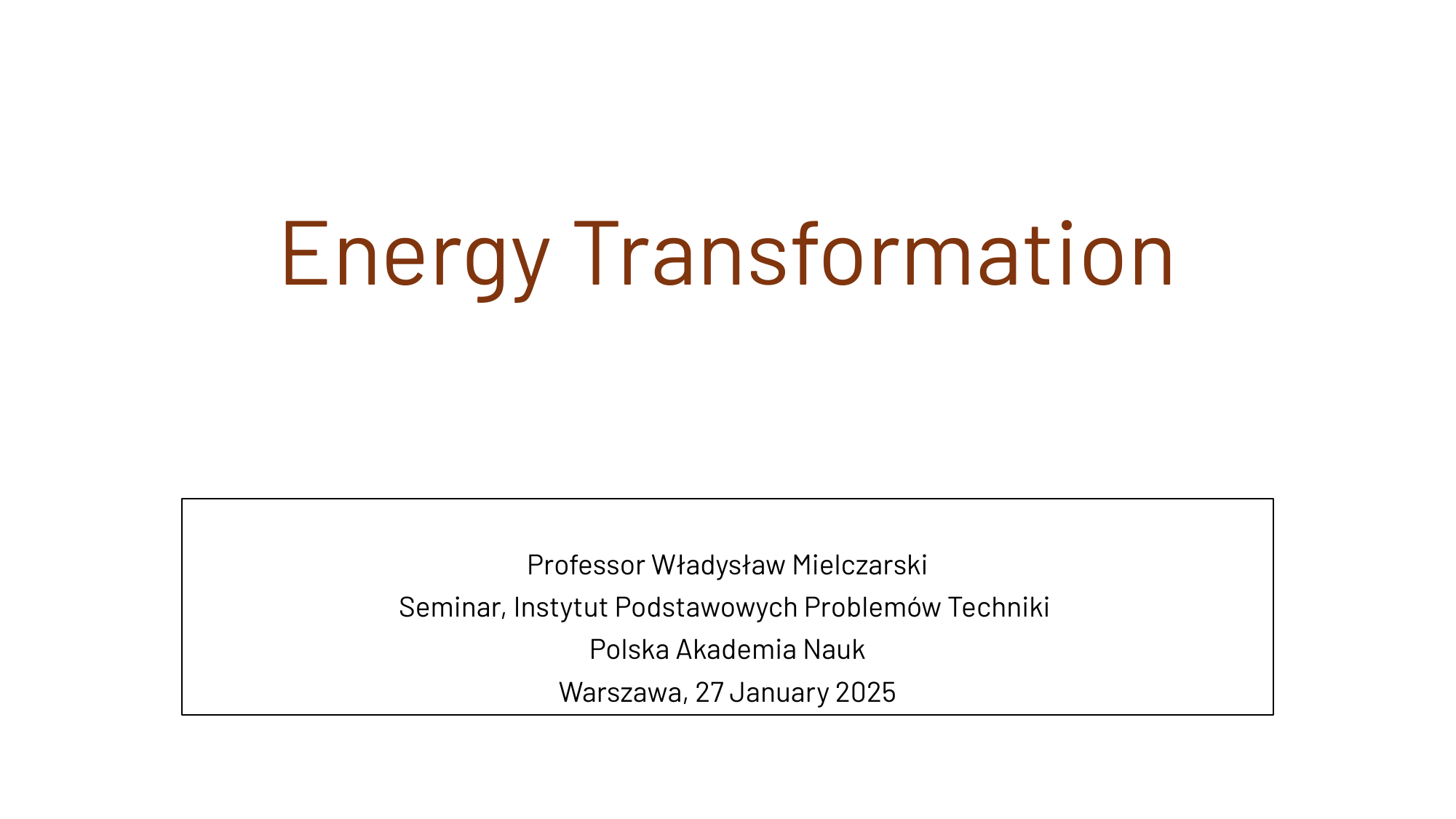

# Energy Transformation

Professor Władysław Mielczarski
Seminar, Instytut Podstawowych Problemów Techniki
Polska Akademia Nauk
Warszawa, 27 January 2025